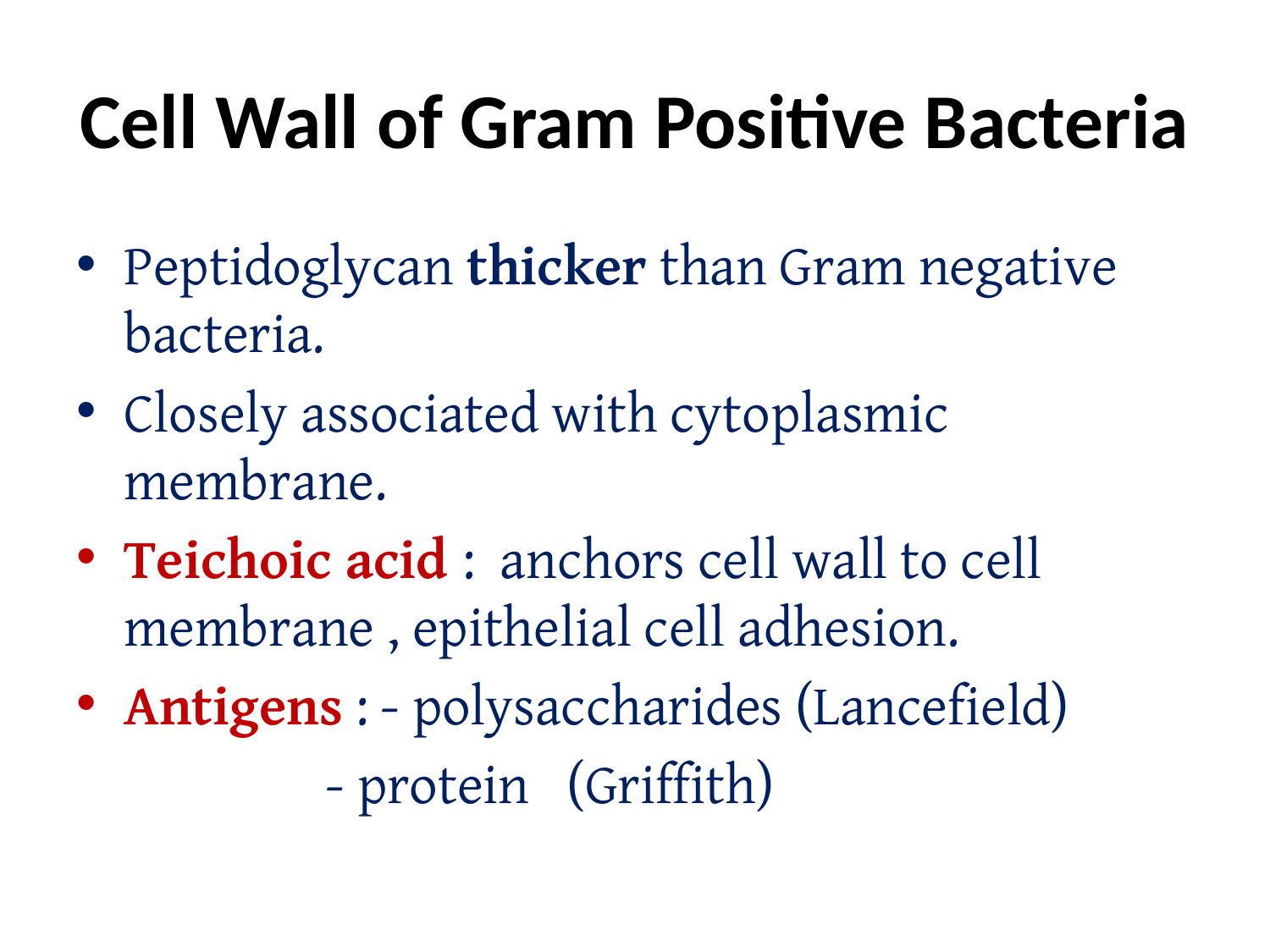

# Cell Wall of Gram Positive Bacteria
Peptidoglycan thicker than Gram negative bacteria.
Closely associated with cytoplasmic membrane.
Teichoic acid :  anchors cell wall to cell membrane , epithelial cell adhesion.
Antigens : - polysaccharides (Lancefield)
                    - protein   (Griffith)